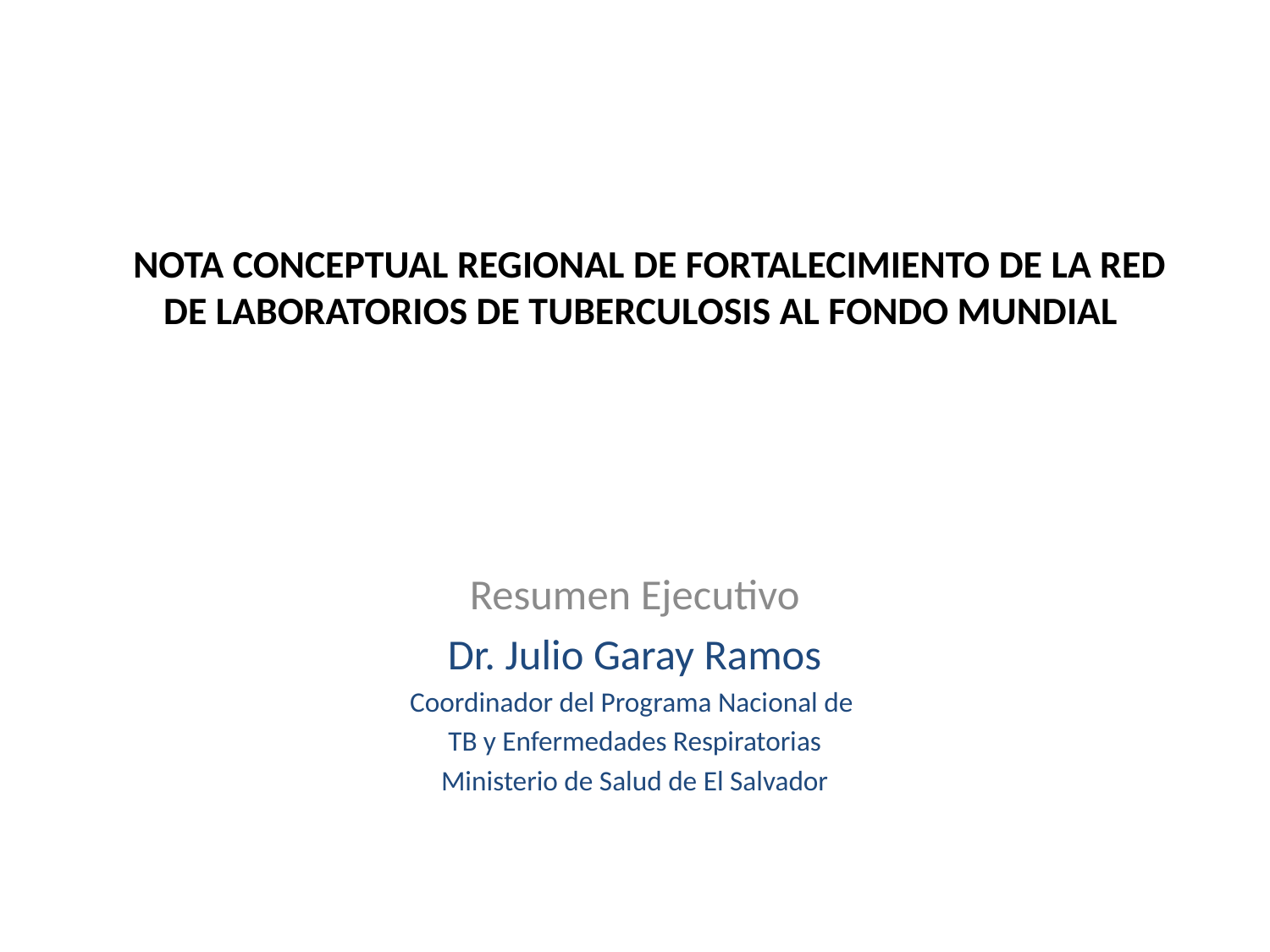

# NOTA CONCEPTUAL REGIONAL DE FORTALECIMIENTO DE LA RED DE LABORATORIOS DE TUBERCULOSIS AL FONDO MUNDIAL
Resumen Ejecutivo
Dr. Julio Garay Ramos
Coordinador del Programa Nacional de
TB y Enfermedades Respiratorias
Ministerio de Salud de El Salvador